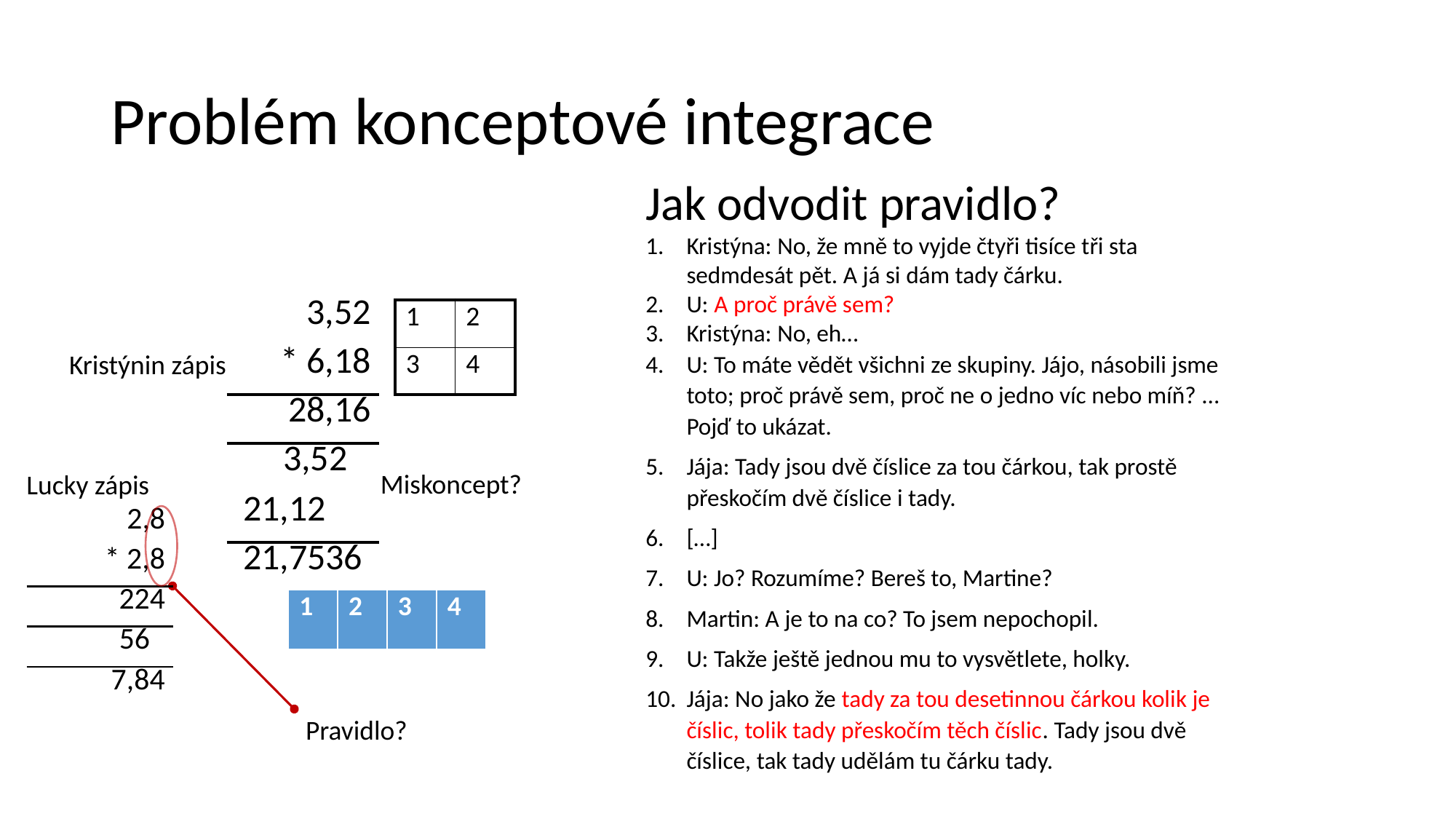

# Problém konceptové integrace
Jak odvodit pravidlo?
Kristýna: No, že mně to vyjde čtyři tisíce tři sta sedmdesát pět. A já si dám tady čárku.
U: A proč právě sem?
Kristýna: No, eh…
U: To máte vědět všichni ze skupiny. Jájo, násobili jsme toto; proč právě sem, proč ne o jedno víc nebo míň? ... Pojď to ukázat.
Jája: Tady jsou dvě číslice za tou čárkou, tak prostě přeskočím dvě číslice i tady.
[…]
U: Jo? Rozumíme? Bereš to, Martine?
Martin: A je to na co? To jsem nepochopil.
U: Takže ještě jednou mu to vysvětlete, holky.
Jája: No jako že tady za tou desetinnou čárkou kolik je číslic, tolik tady přeskočím těch číslic. Tady jsou dvě číslice, tak tady udělám tu čárku tady.

| 3,52 |
| --- |
| \* 6,18 |
| 28,16 |
| 3,52 |
| 21,12 |
| 21,7536 |
| 1 | 2 |
| --- | --- |
| 3 | 4 |
Kristýnin zápis
Miskoncept?
Lucky zápis
| 2,8 |
| --- |
| \* 2,8 |
| 224 |
| 56 |
| 7,84 |

| 1 | 2 | 3 | 4 |
| --- | --- | --- | --- |
Pravidlo?